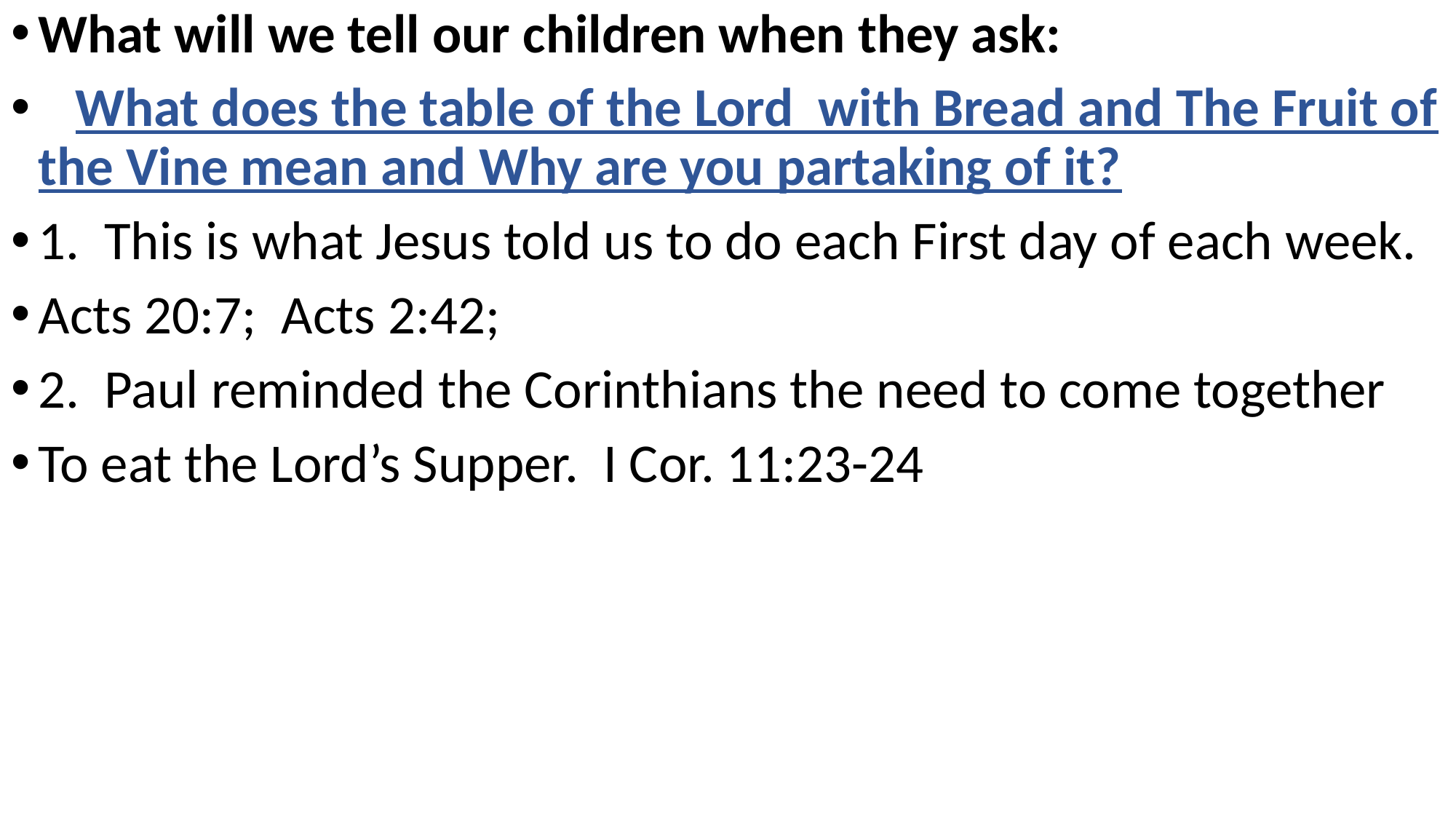

What will we tell our children when they ask:
   What does the table of the Lord  with Bread and The Fruit of the Vine mean and Why are you partaking of it?
1.  This is what Jesus told us to do each First day of each week.
Acts 20:7;  Acts 2:42;
2.  Paul reminded the Corinthians the need to come together
To eat the Lord’s Supper.  I Cor. 11:23-24